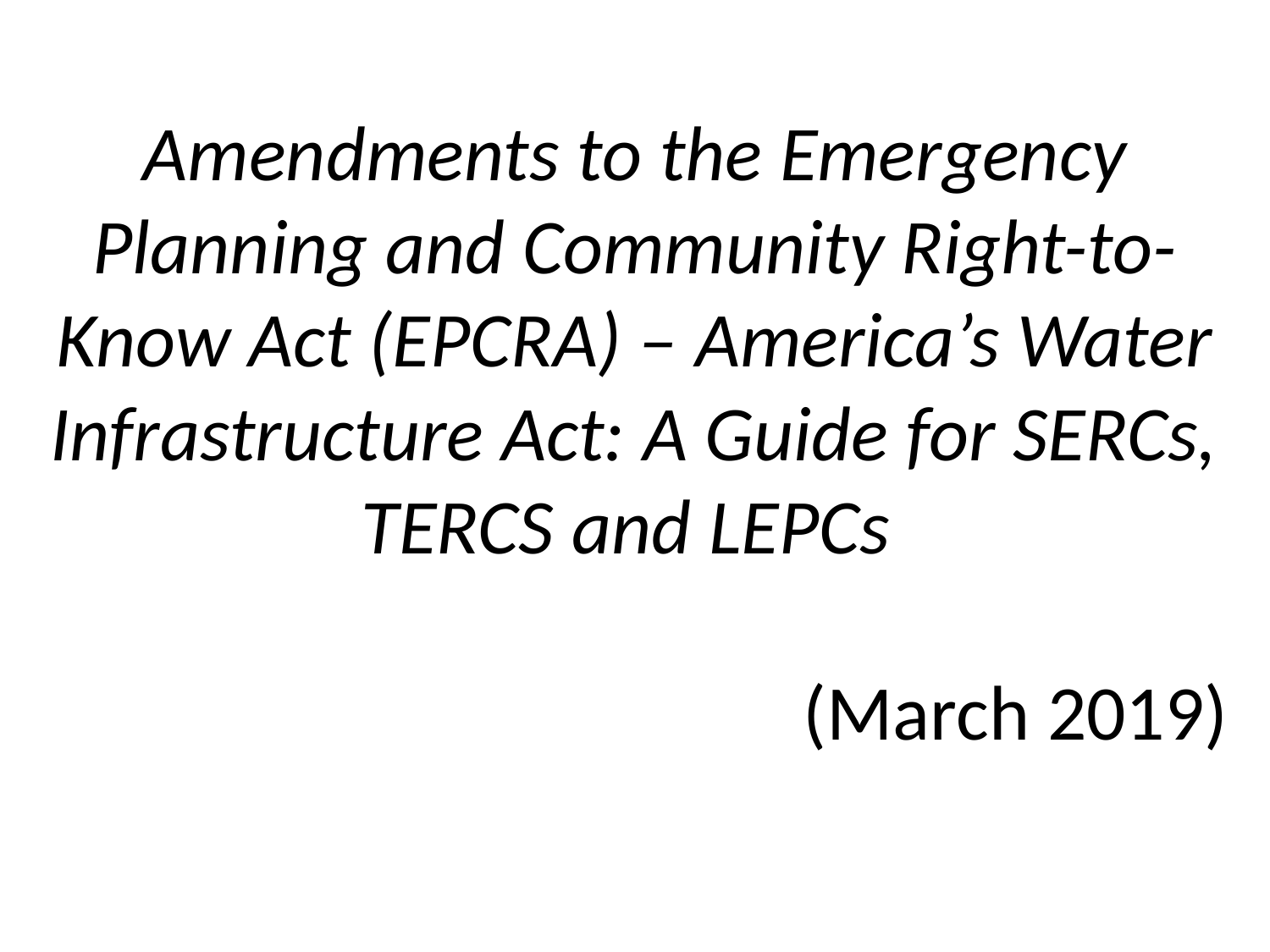

Amendments to the Emergency Planning and Community Right-to-Know Act (EPCRA) – America’s Water Infrastructure Act: A Guide for SERCs, TERCS and LEPCs

						(March 2019)